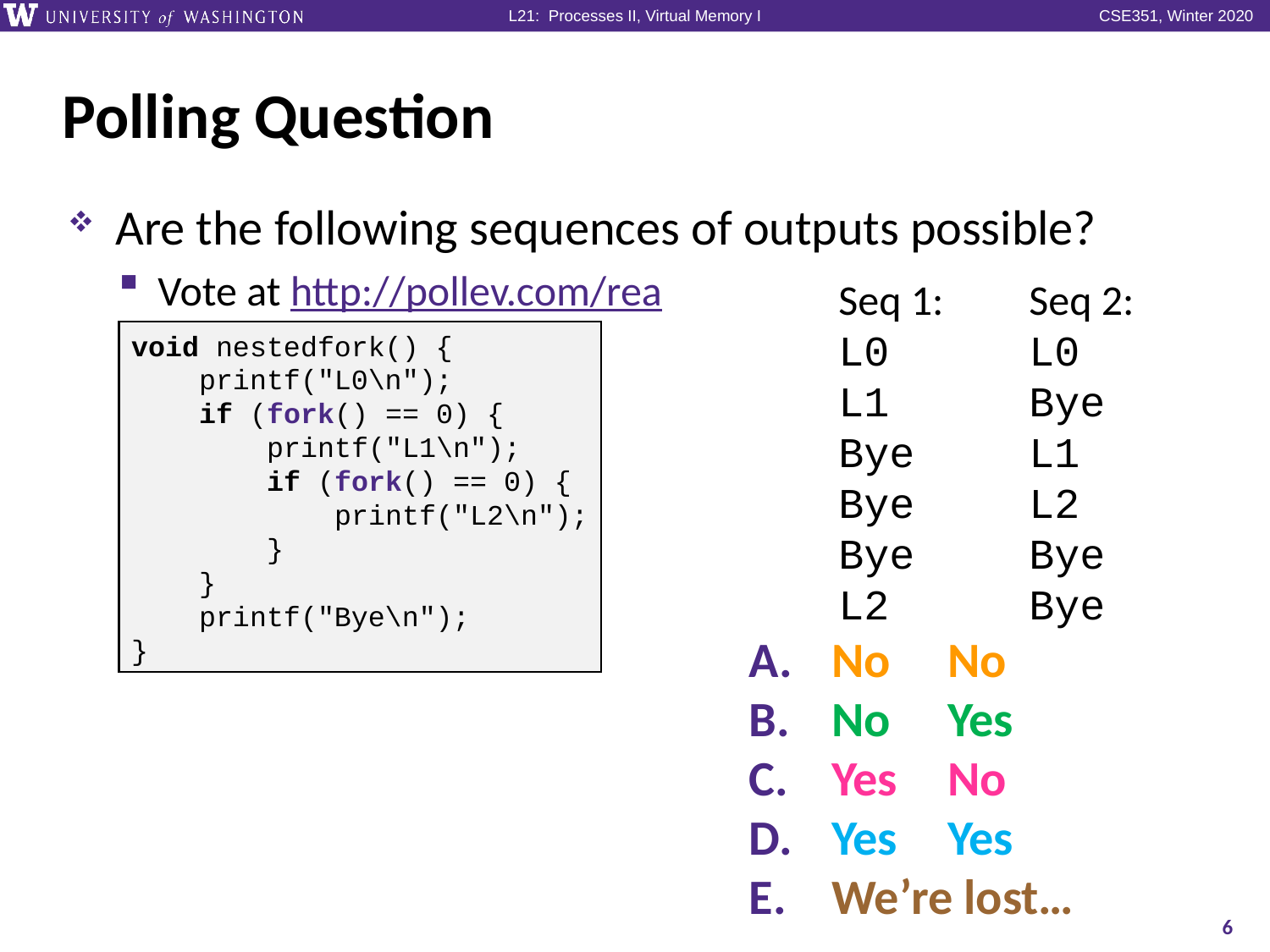

# Polling Question
Are the following sequences of outputs possible?
Vote at http://pollev.com/rea
Seq 1:
L0
L1
Bye
Bye
Bye
L2
Seq 2:
L0
Bye
L1
L2
Bye
Bye
void nestedfork() {
    printf("L0\n");
    if (fork() == 0) {
        printf("L1\n");
        if (fork() == 0) {
            printf("L2\n");
        }
    }
    printf("Bye\n");
}
 No	No
 No	Yes
 Yes	No
 Yes	Yes
 We’re lost…
6